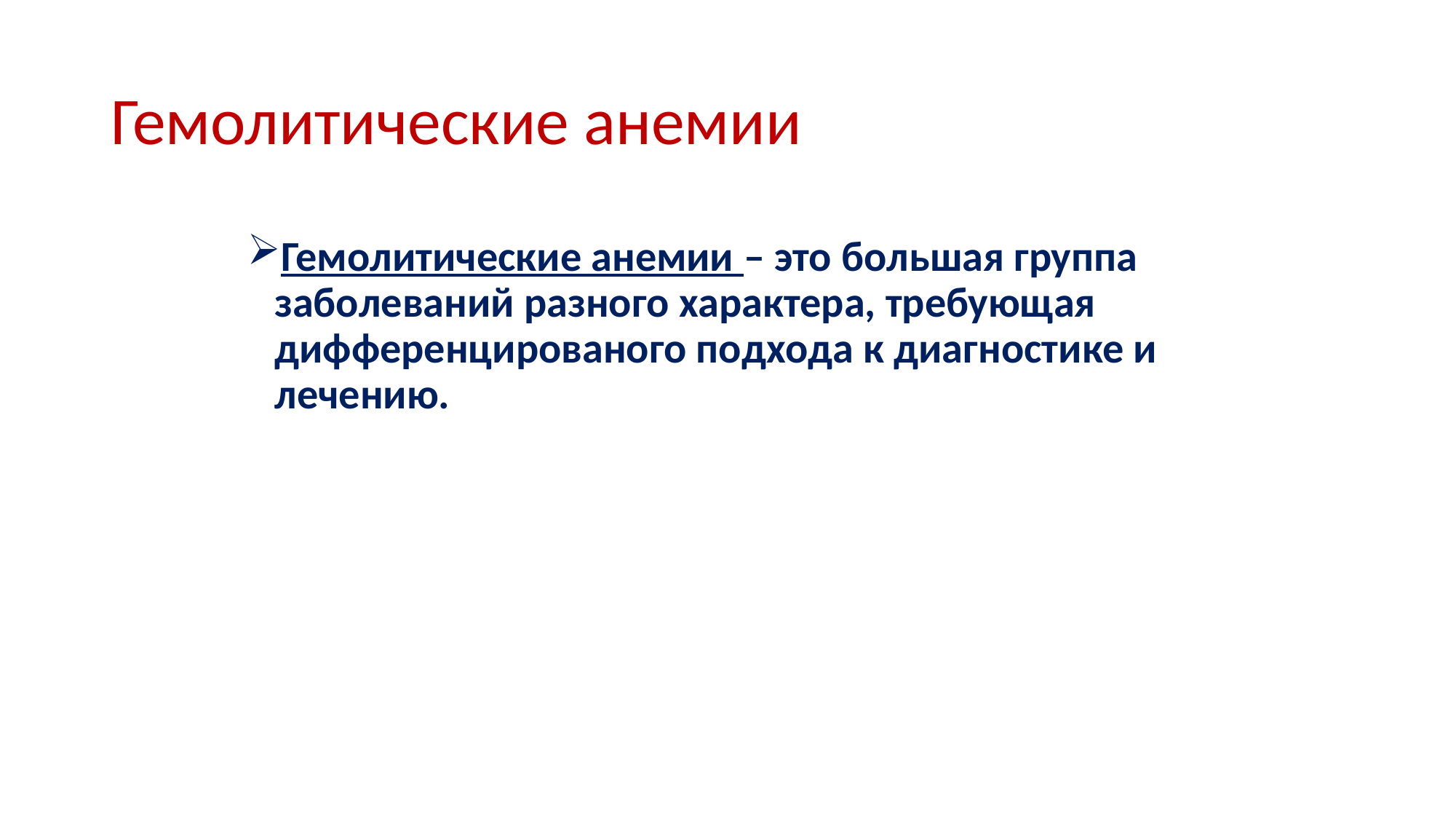

# Гемолитические анемии
Гемолитические анемии – это большая группа заболеваний разного характера, требующая дифференцированого подхода к диагностике и лечению.